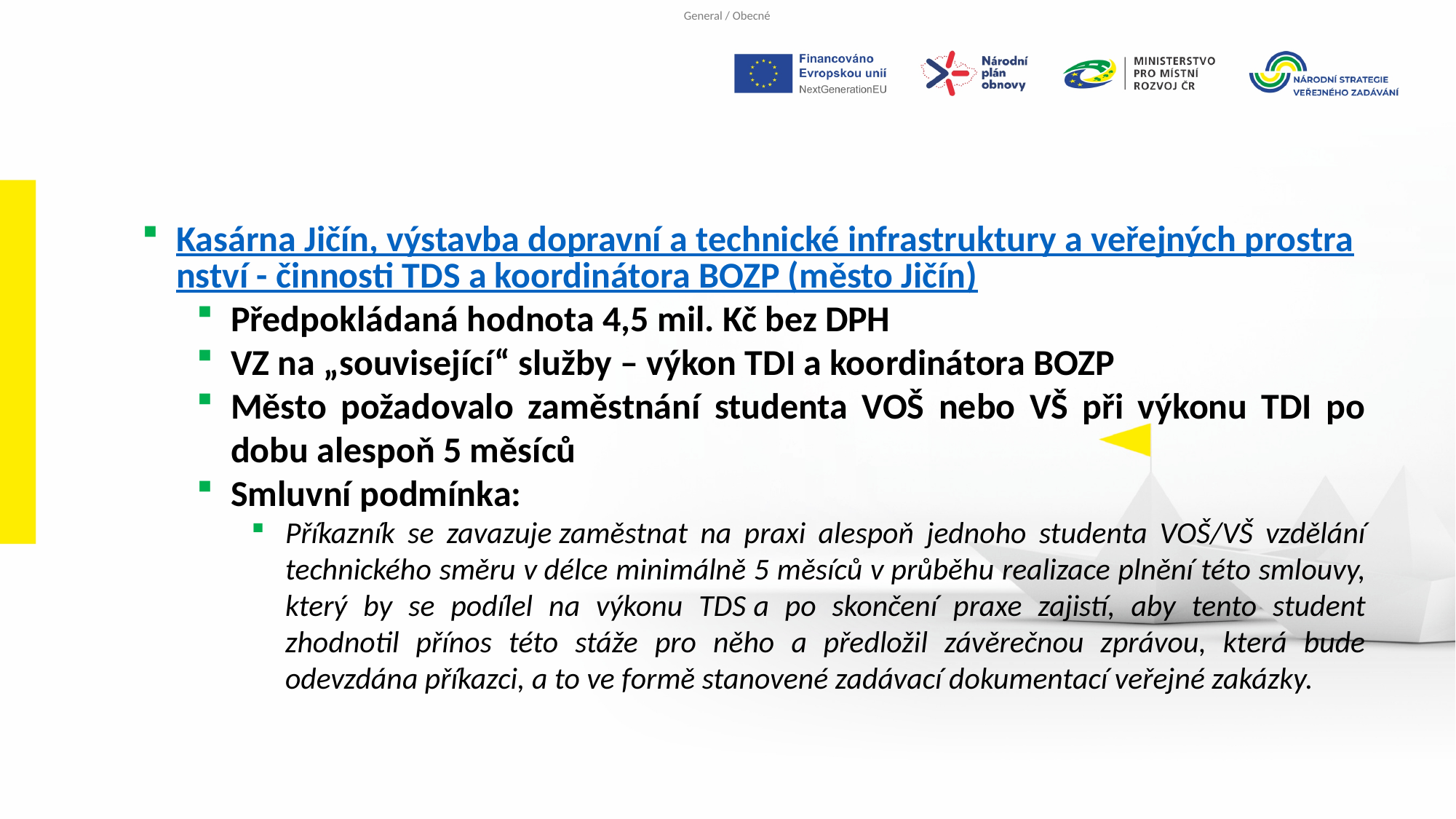

Kasárna Jičín, výstavba dopravní a technické infrastruktury a veřejných prostranství - činnosti TDS a koordinátora BOZP (město Jičín)
Předpokládaná hodnota 4,5 mil. Kč bez DPH
VZ na „související“ služby – výkon TDI a koordinátora BOZP
Město požadovalo zaměstnání studenta VOŠ nebo VŠ při výkonu TDI po dobu alespoň 5 měsíců
Smluvní podmínka:
Příkazník se zavazuje zaměstnat na praxi alespoň jednoho studenta VOŠ/VŠ vzdělání technického směru v délce minimálně 5 měsíců v průběhu realizace plnění této smlouvy, který by se podílel na výkonu TDS a po skončení praxe zajistí, aby tento student zhodnotil přínos této stáže pro něho a předložil závěrečnou zprávou, která bude odevzdána příkazci, a to ve formě stanovené zadávací dokumentací veřejné zakázky.